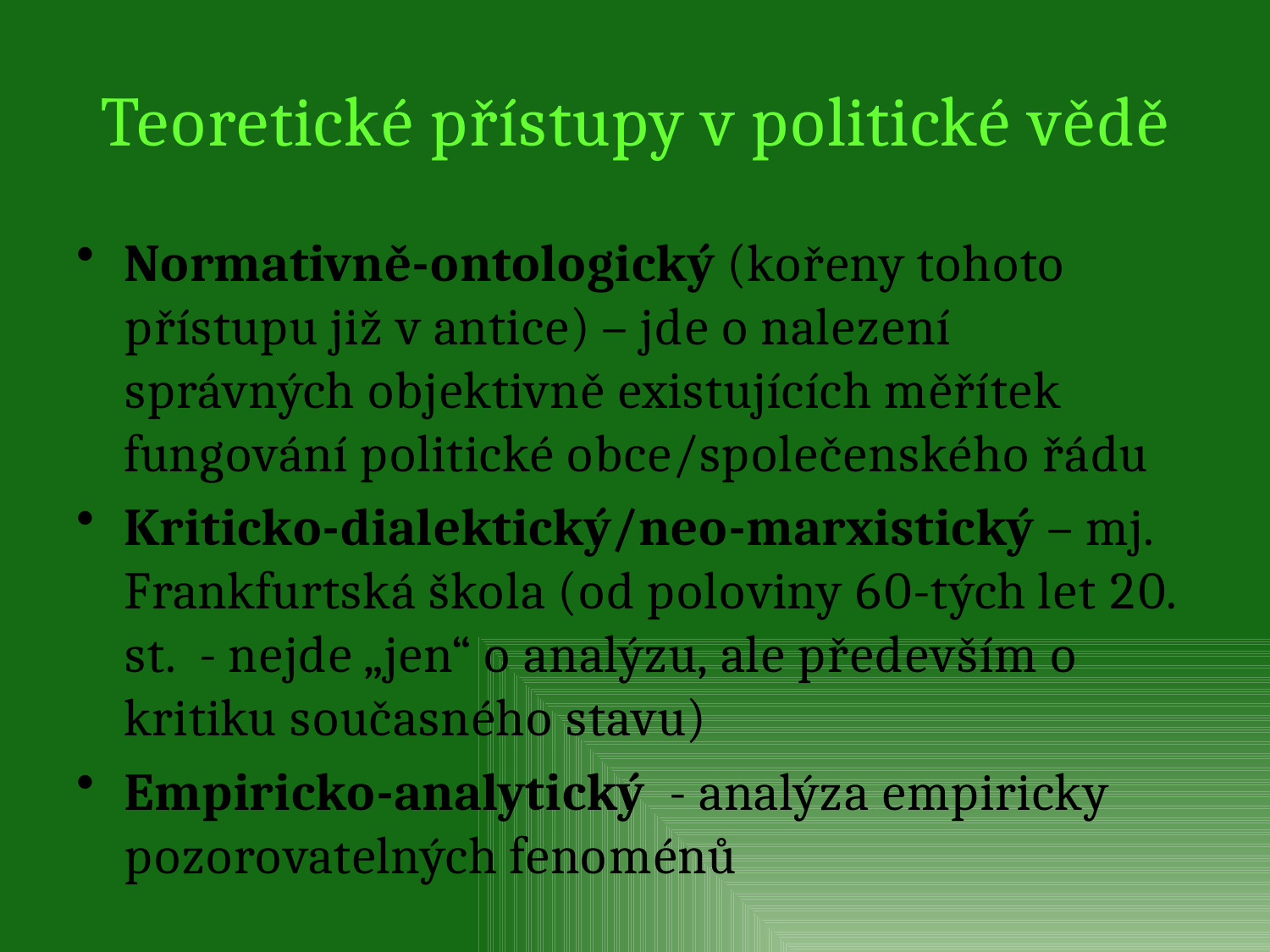

Teoretické přístupy v politické vědě
Normativně-ontologický (kořeny tohoto přístupu již v antice) – jde o nalezení správných objektivně existujících měřítek fungování politické obce/společenského řádu
Kriticko-dialektický/neo-marxistický – mj. Frankfurtská škola (od poloviny 60-tých let 20. st.  - nejde „jen“ o analýzu, ale především o kritiku současného stavu)
Empiricko-analytický  - analýza empiricky pozorovatelných fenoménů